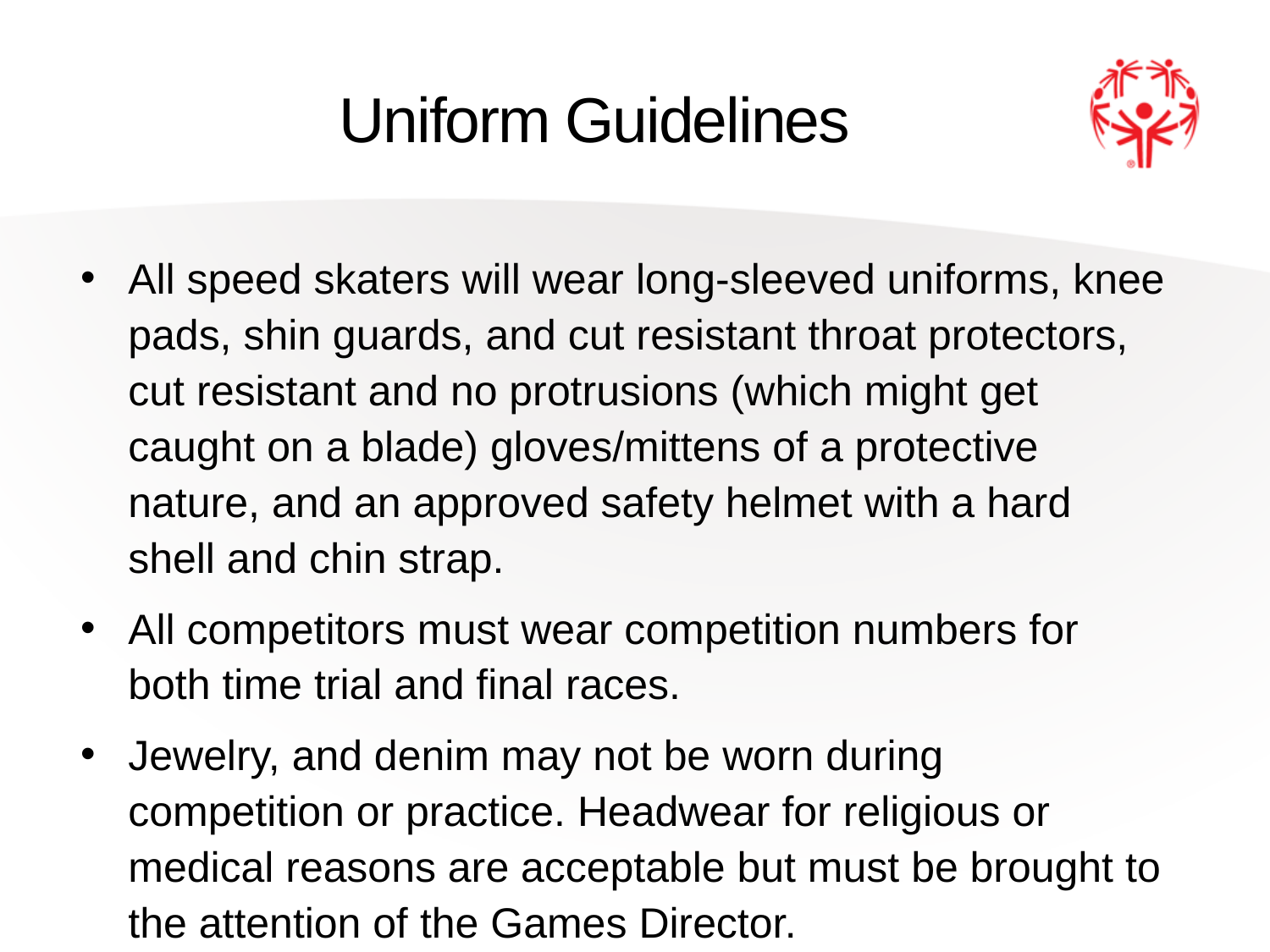

# Uniform Guidelines
All speed skaters will wear long-sleeved uniforms, knee pads, shin guards, and cut resistant throat protectors, cut resistant and no protrusions (which might get caught on a blade) gloves/mittens of a protective nature, and an approved safety helmet with a hard shell and chin strap.
All competitors must wear competition numbers for both time trial and final races.
Jewelry, and denim may not be worn during competition or practice. Headwear for religious or medical reasons are acceptable but must be brought to the attention of the Games Director.